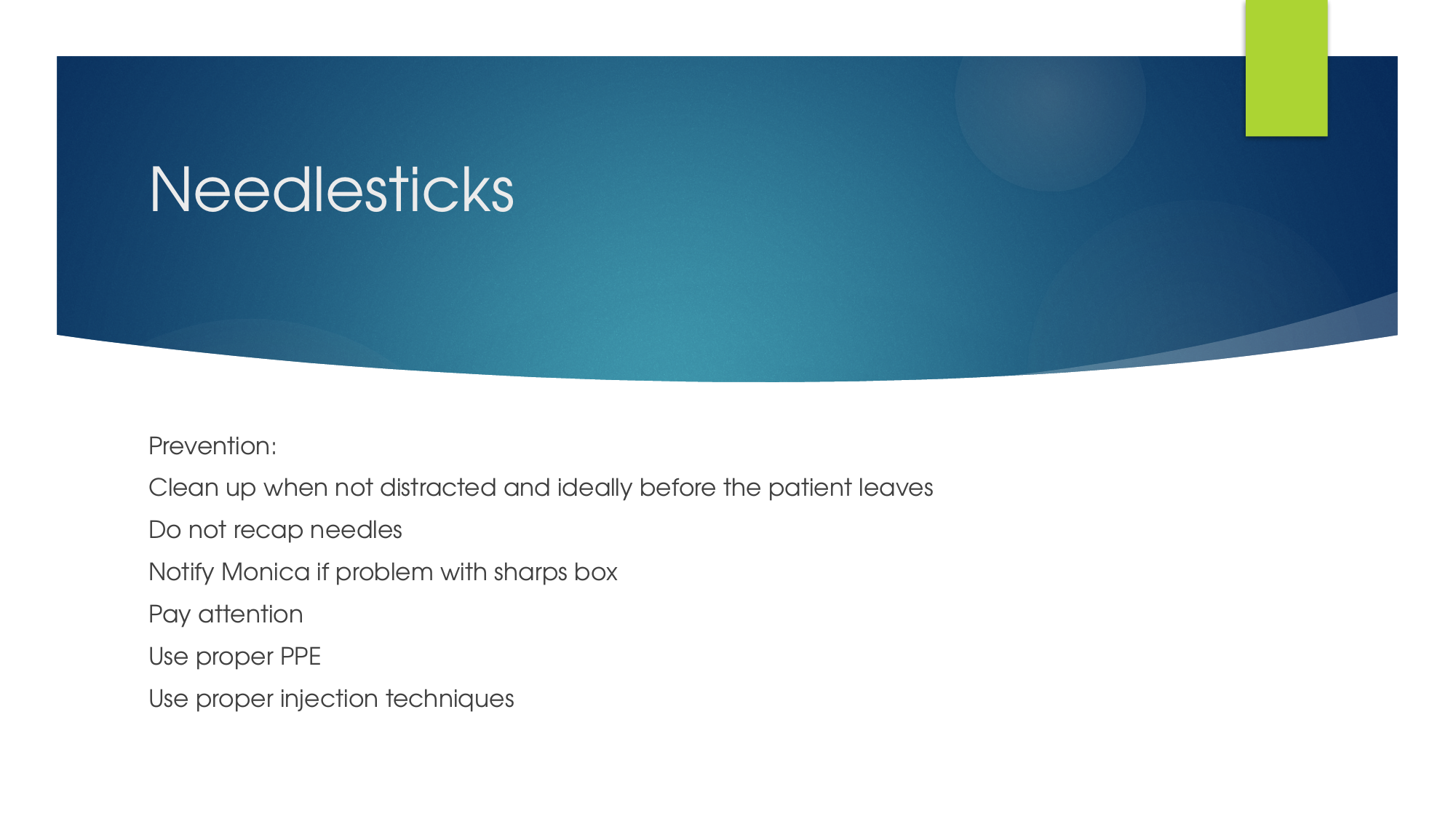

# Needlesticks
Prevention:
Clean up when not distracted and ideally before the patient leaves
Do not recap needles
Notify Monica if problem with sharps box
Pay attention
Use proper PPE
Use proper injection techniques